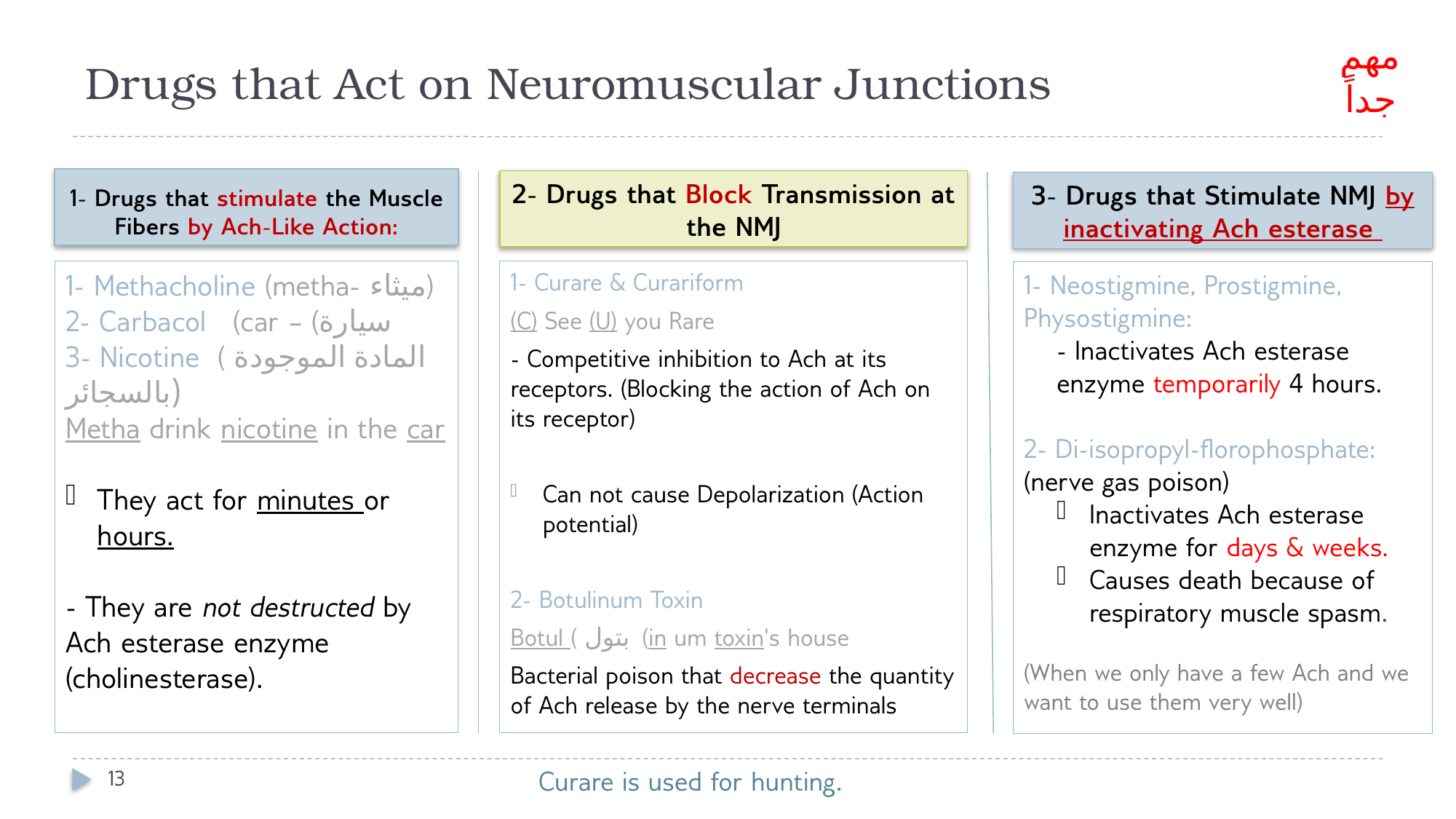

# Drugs that Act on Neuromuscular Junctions
مهم جداً
1- Drugs that stimulate the Muscle Fibers by Ach-Like Action:
2- Drugs that Block Transmission at the NMJ
3- Drugs that Stimulate NMJ by inactivating Ach esterase
1- Methacholine (metha- ميثاء)
2- Carbacol   (car – (سيارة
3- Nicotine  ( المادة الموجودة (بالسجائر
Metha drink nicotine in the car

They act for minutes or hours.

- They are not destructed by Ach esterase enzyme (cholinesterase).
1- Curare & Curariform
(C) See (U) you Rare
- Competitive inhibition to Ach at its receptors. (Blocking the action of Ach on its receptor)

Can not cause Depolarization (Action potential)

2- Botulinum Toxin
Botul ( بتول  (in um toxin's house
Bacterial poison that decrease the quantity of Ach release by the nerve terminals
1- Neostigmine, Prostigmine, Physostigmine:
- Inactivates Ach esterase enzyme temporarily 4 hours.

2- Di-isopropyl-florophosphate: (nerve gas poison)
Inactivates Ach esterase enzyme for days & weeks.
Causes death because of  respiratory muscle spasm.

(When we only have a few Ach and we want to use them very well)
Curare is used for hunting.
13